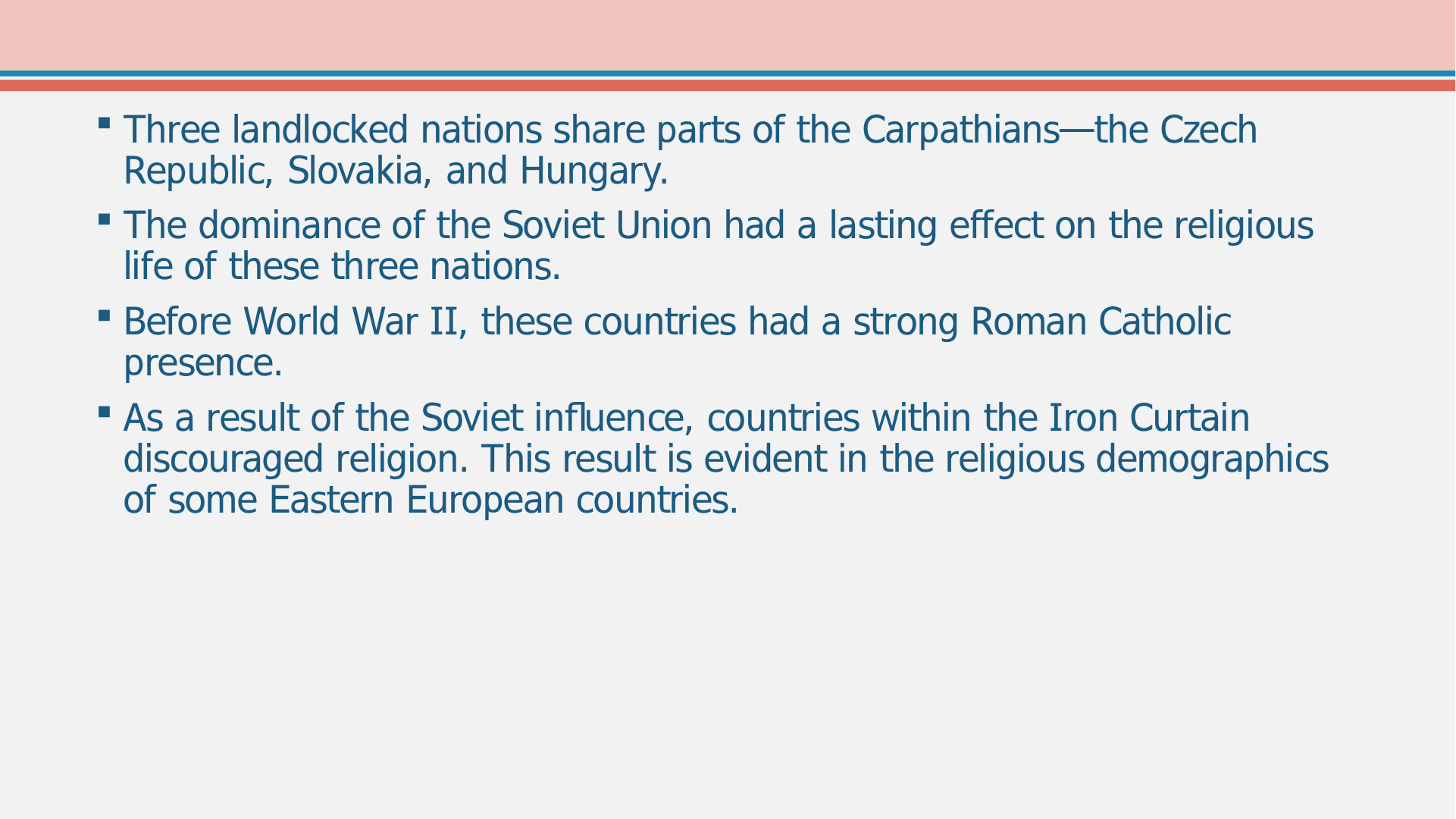

Three landlocked nations share parts of the Carpathians—the Czech Republic, Slovakia, and Hungary.
The dominance of the Soviet Union had a lasting effect on the religious life of these three nations.
Before World War II, these countries had a strong Roman Catholic presence.
As a result of the Soviet influence, countries within the Iron Curtain discouraged religion. This result is evident in the religious demographics of some Eastern European countries.